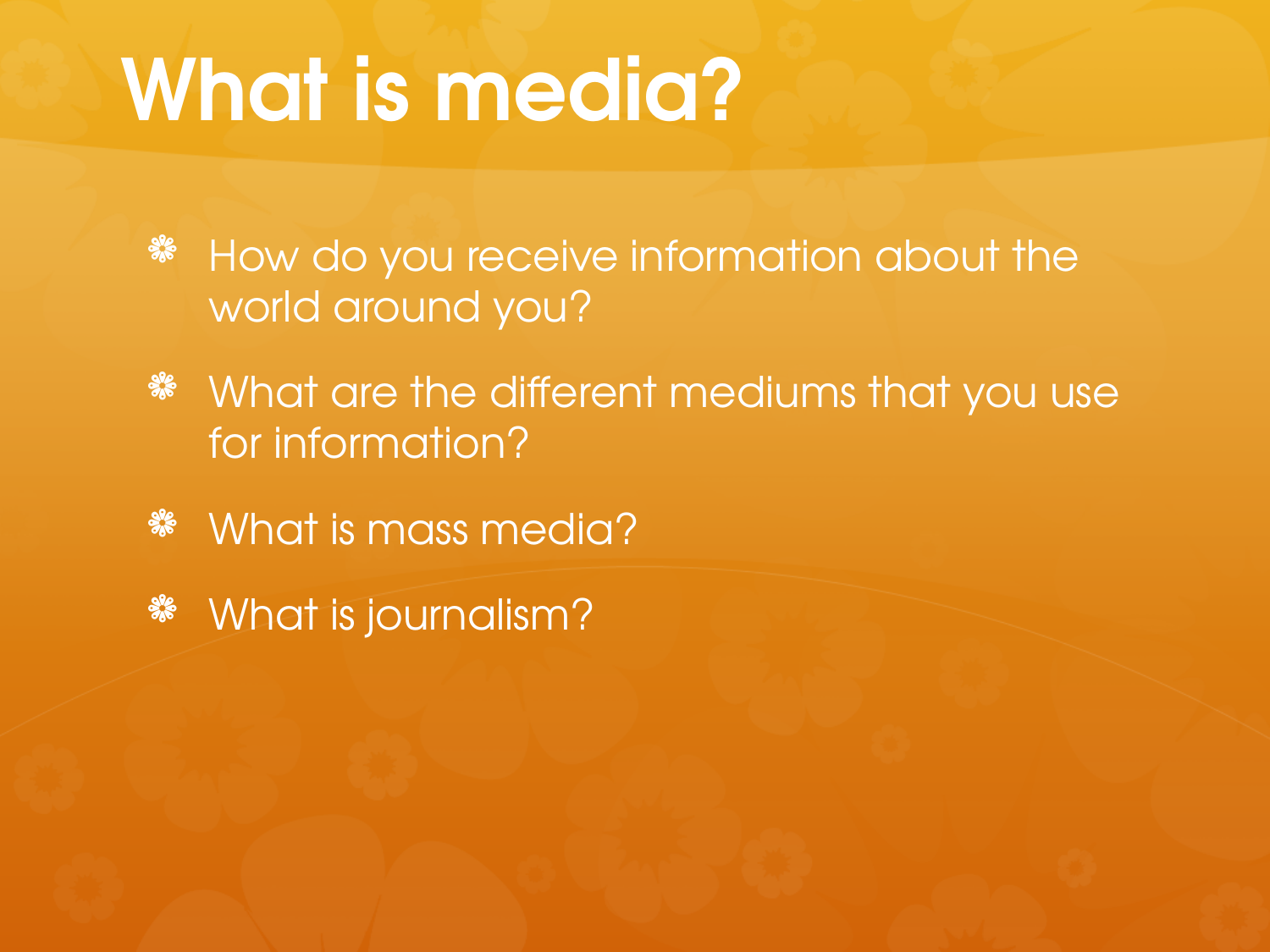

# What is media?
How do you receive information about the world around you?
What are the different mediums that you use for information?
What is mass media?
What is journalism?